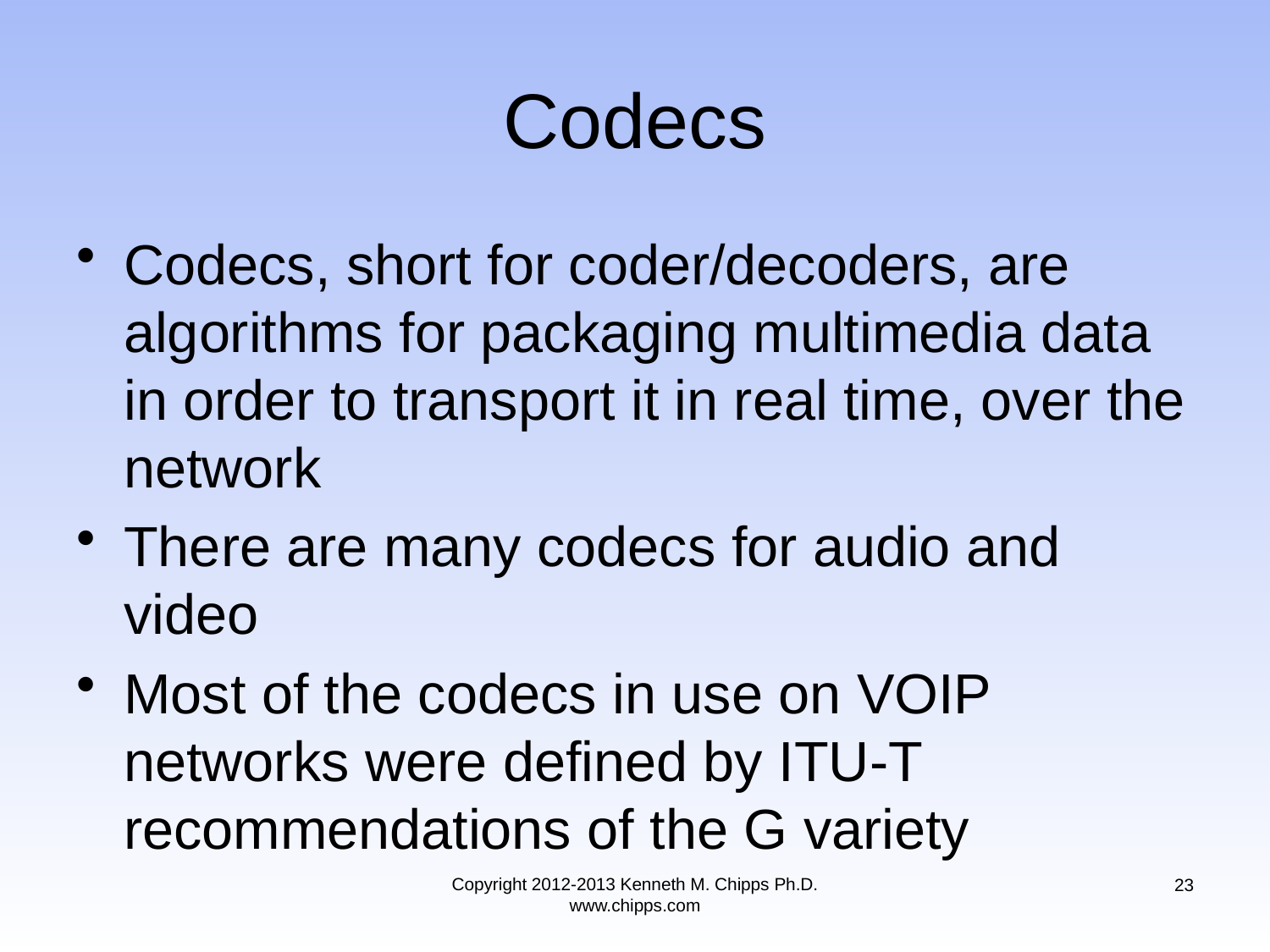

# Codecs
Codecs, short for coder/decoders, are algorithms for packaging multimedia data in order to transport it in real time, over the network
There are many codecs for audio and video
Most of the codecs in use on VOIP networks were defined by ITU-T recommendations of the G variety
Copyright 2012-2013 Kenneth M. Chipps Ph.D. www.chipps.com
23